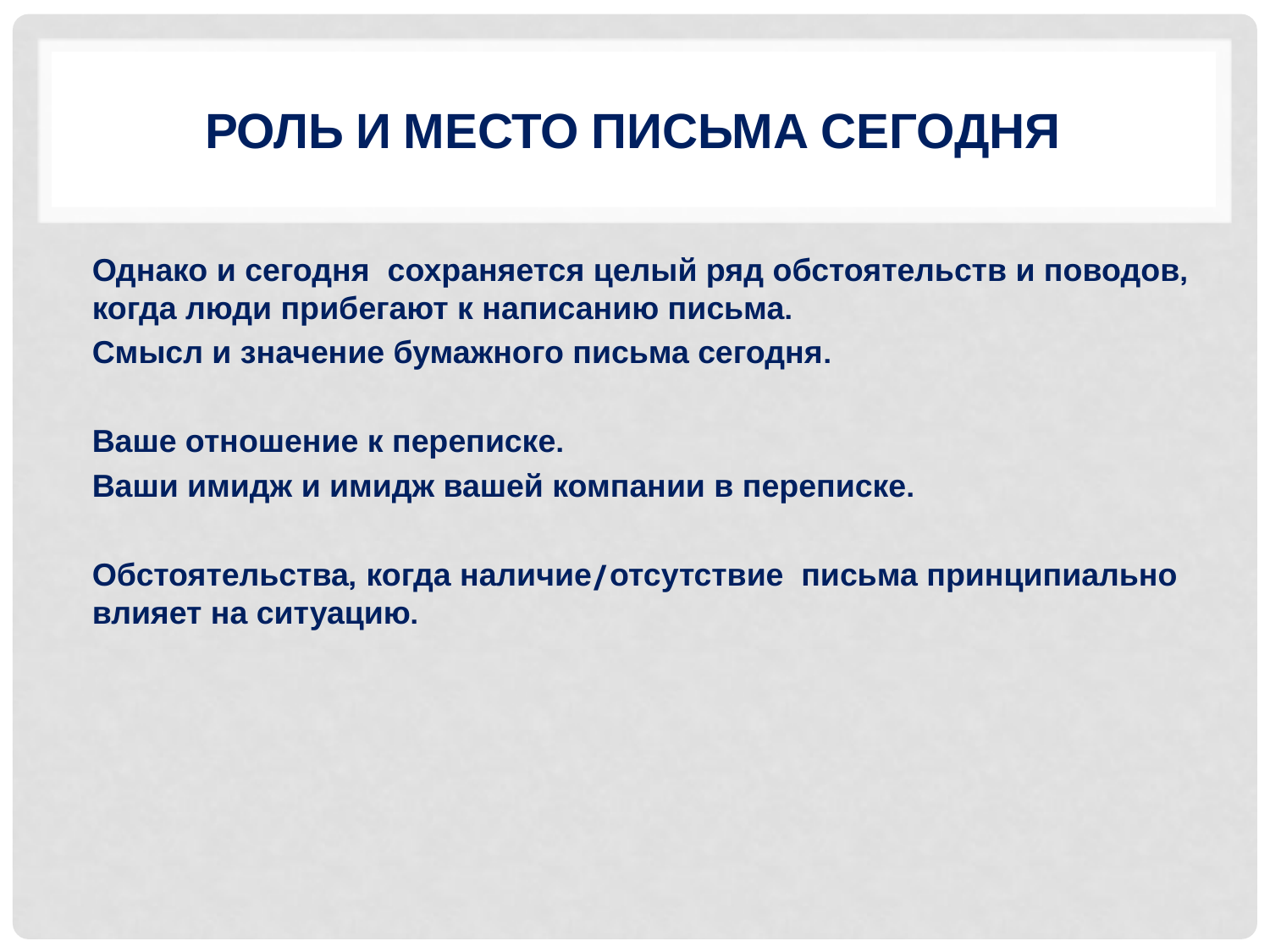

# Роль и место письма сегодня
Однако и сегодня  сохраняется целый ряд обстоятельств и поводов, когда люди прибегают к написанию письма.
Смысл и значение бумажного письма сегодня.

Ваше отношение к переписке.
Ваши имидж и имидж вашей компании в переписке.

Обстоятельства, когда наличие/отсутствие  письма принципиально влияет на ситуацию.